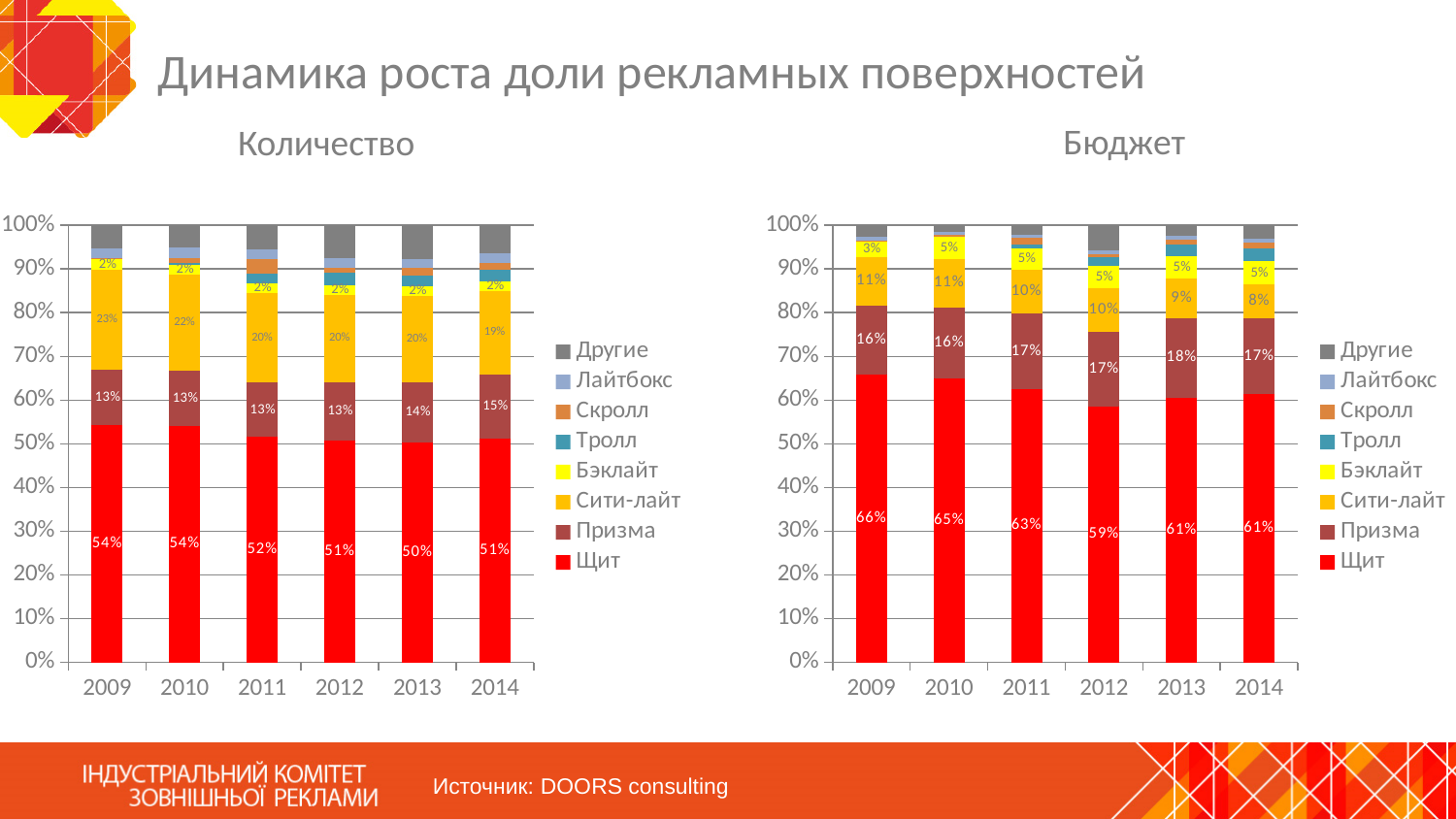

# Динамика роста доли рекламных поверхностей
Бюджет
Количество

### Chart

| Category | Щит | Призма | Сити-лайт | Бэклайт | Тролл | Скролл | Лайтбокс | Другие  |
|---|---|---|---|---|---|---|---|---|
| 2009 | 0.543329296521699 | 0.125381325402787 | 0.229837658853648 | 0.0245427927582665 | 0.0 | 0.00211549369184308 | 0.0229485076571674 | 0.0518449251145892 |
| 2010 | 0.541486175731322 | 0.126290175945238 | 0.219503716776298 | 0.0222070698967859 | 0.00457243702871811 | 0.0106289106369325 | 0.0246938338948607 | 0.0506176800898444 |
| 2011 | 0.515700032185388 | 0.12562600579337 | 0.203617637592533 | 0.022272288381075 | 0.0223752816221436 | 0.0333569359510782 | 0.0224654007080785 | 0.0545864177663341 |
| 2012 | 0.508393606029296 | 0.132741749225065 | 0.200072935027047 | 0.0219534431410685 | 0.028019206223789 | 0.011742539354525 | 0.0223424299519844 | 0.0747340910472255 |
| 2013 | 0.503522802456096 | 0.137395099416155 | 0.197938551182199 | 0.0210207421680034 | 0.0251993546365187 | 0.016923380497487 | 0.0215198542128539 | 0.0764802154306873 |
| 2014 | 0.512501296815022 | 0.146259985475672 | 0.191721132897604 | 0.0212677663658056 | 0.0261230418093163 | 0.0163502438012242 | 0.0213922606079469 | 0.0643842722274095 |

### Chart

| Category | Щит | Призма | Сити-лайт | Бэклайт | Тролл | Скролл | Лайтбокс | Другие  |
|---|---|---|---|---|---|---|---|---|
| 2009 | 0.658751986404062 | 0.157554370078292 | 0.111954908960405 | 0.0346777110963077 | 0.0 | 0.00180102763516302 | 0.0083553761079348 | 0.0269046197178361 |
| 2010 | 0.650479819353827 | 0.16142098380078 | 0.111078938309876 | 0.0505865886390393 | 0.0 | 0.00455369237899586 | 0.0061333974475305 | 0.0157465800699521 |
| 2011 | 0.625915730668843 | 0.17170276336056 | 0.101144893347457 | 0.0486185622126284 | 0.00835558322190559 | 0.0156180238789636 | 0.00734524476208762 | 0.0212991985475546 |
| 2012 | 0.585440734336303 | 0.169980017387431 | 0.101278709862304 | 0.049684192714821 | 0.021244960646718 | 0.00622628861475668 | 0.00928374524798043 | 0.0568613511896858 |
| 2013 | 0.605114779522587 | 0.182568467739816 | 0.0894810457124709 | 0.0522424873901548 | 0.0261092831907355 | 0.0111340789184053 | 0.0102997868179509 | 0.0230500707078796 |
| 2014 | 0.614064976741304 | 0.173211718419901 | 0.0773143004585239 | 0.0532673374607939 | 0.0288284649681554 | 0.013071290177753 | 0.00896463702143138 | 0.0312772747521378 |
Источник: DOORS consulting